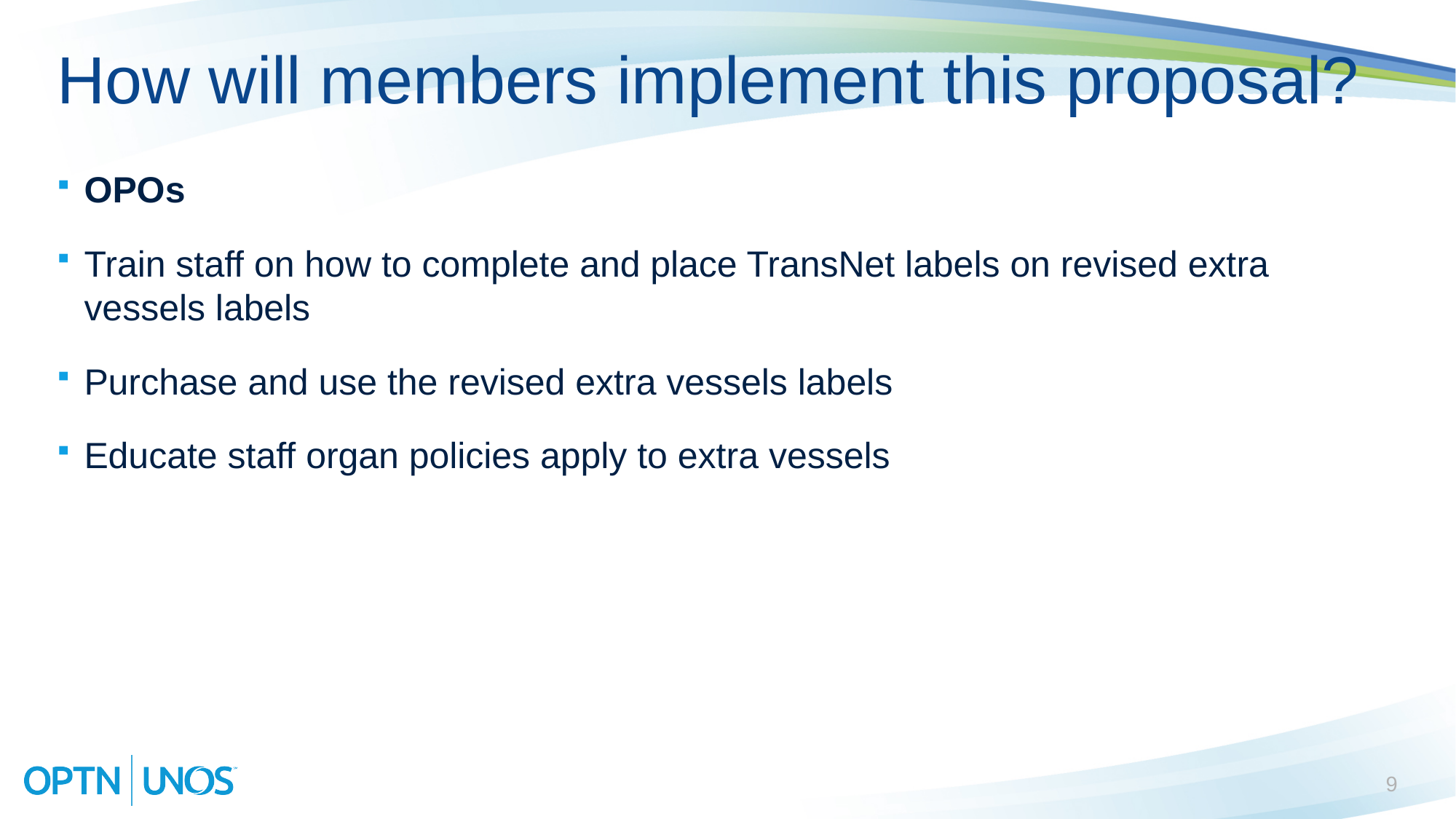

# How will members implement this proposal?
OPOs
Train staff on how to complete and place TransNet labels on revised extra vessels labels
Purchase and use the revised extra vessels labels
Educate staff organ policies apply to extra vessels

9